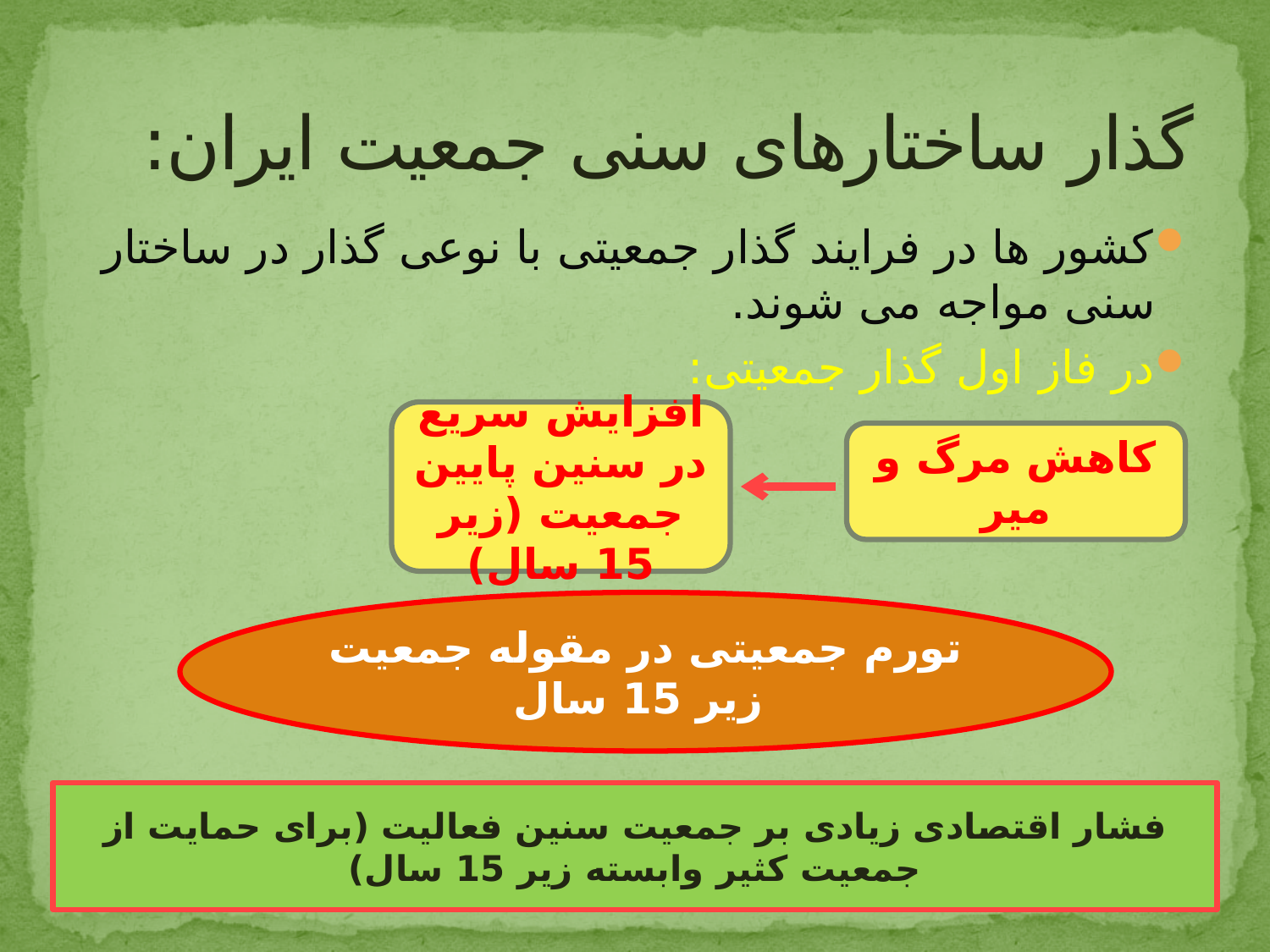

# گذار ساختارهای سنی جمعیت ایران:
کشور ها در فرایند گذار جمعیتی با نوعی گذار در ساختار سنی مواجه می شوند.
در فاز اول گذار جمعیتی:

افزایش سریع در سنین پایین جمعیت (زیر 15 سال)
کاهش مرگ و میر
تورم جمعیتی در مقوله جمعیت زیر 15 سال
فشار اقتصادی زیادی بر جمعیت سنین فعالیت (برای حمایت از جمعیت کثیر وابسته زیر 15 سال)